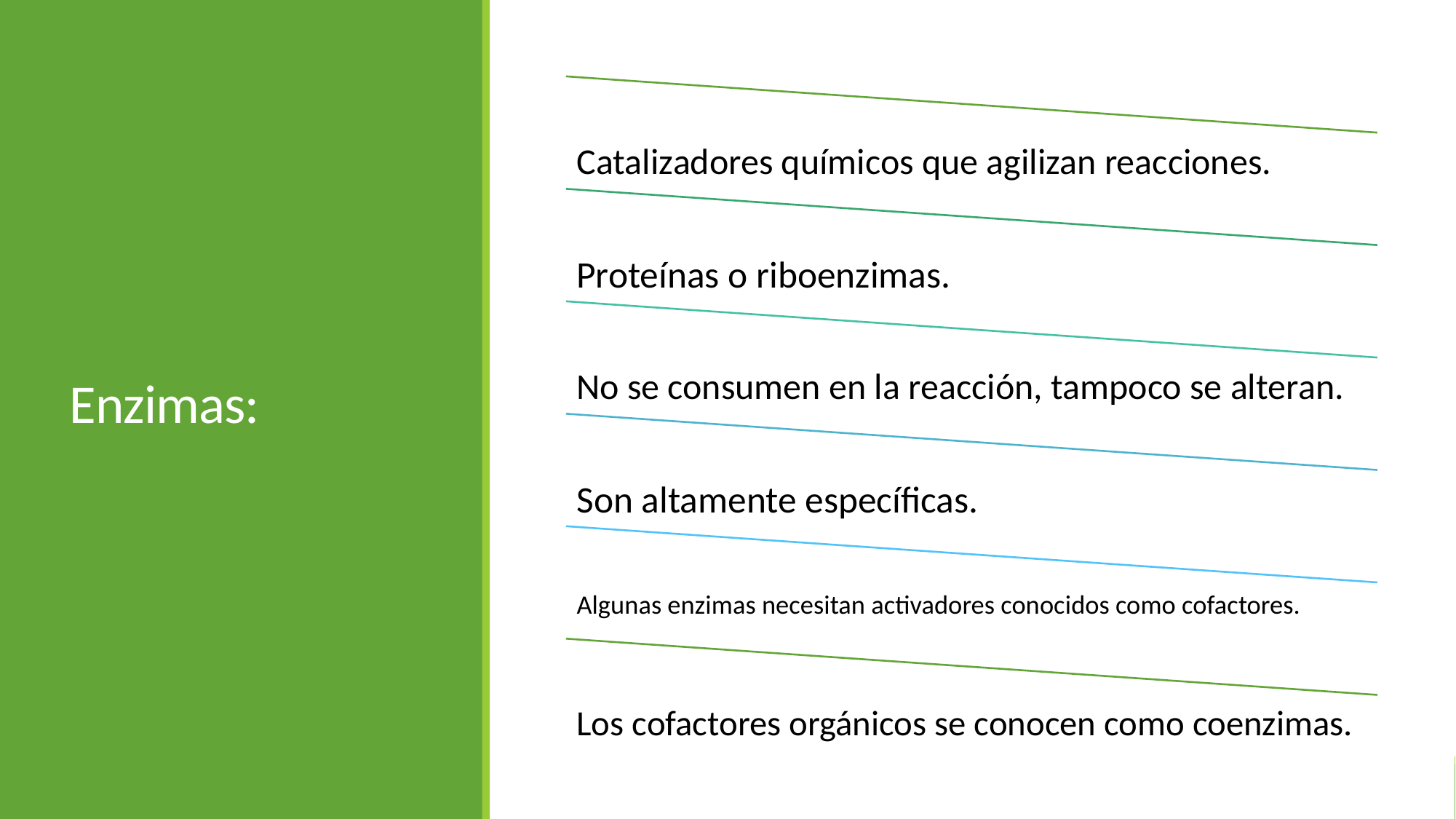

# Enzimas:
Catalizadores químicos que agilizan reacciones.
Proteínas o riboenzimas.
No se consumen en la reacción, tampoco se alteran.
Son altamente específicas.
Algunas enzimas necesitan activadores conocidos como cofactores.
Los cofactores orgánicos se conocen como coenzimas.